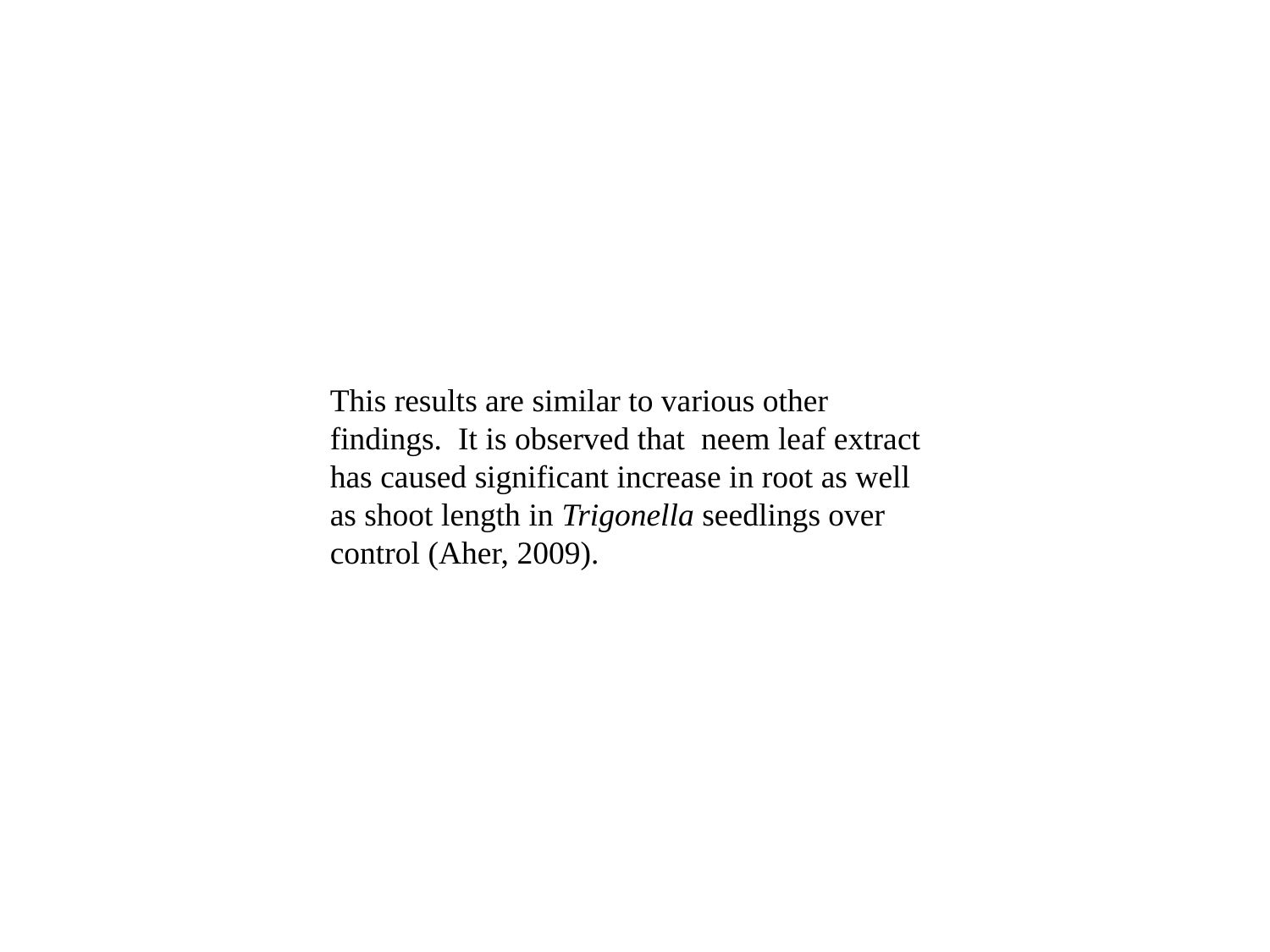

This results are similar to various other findings.  It is observed that  neem leaf extract has caused significant increase in root as well as shoot length in Trigonella seedlings over control (Aher, 2009).